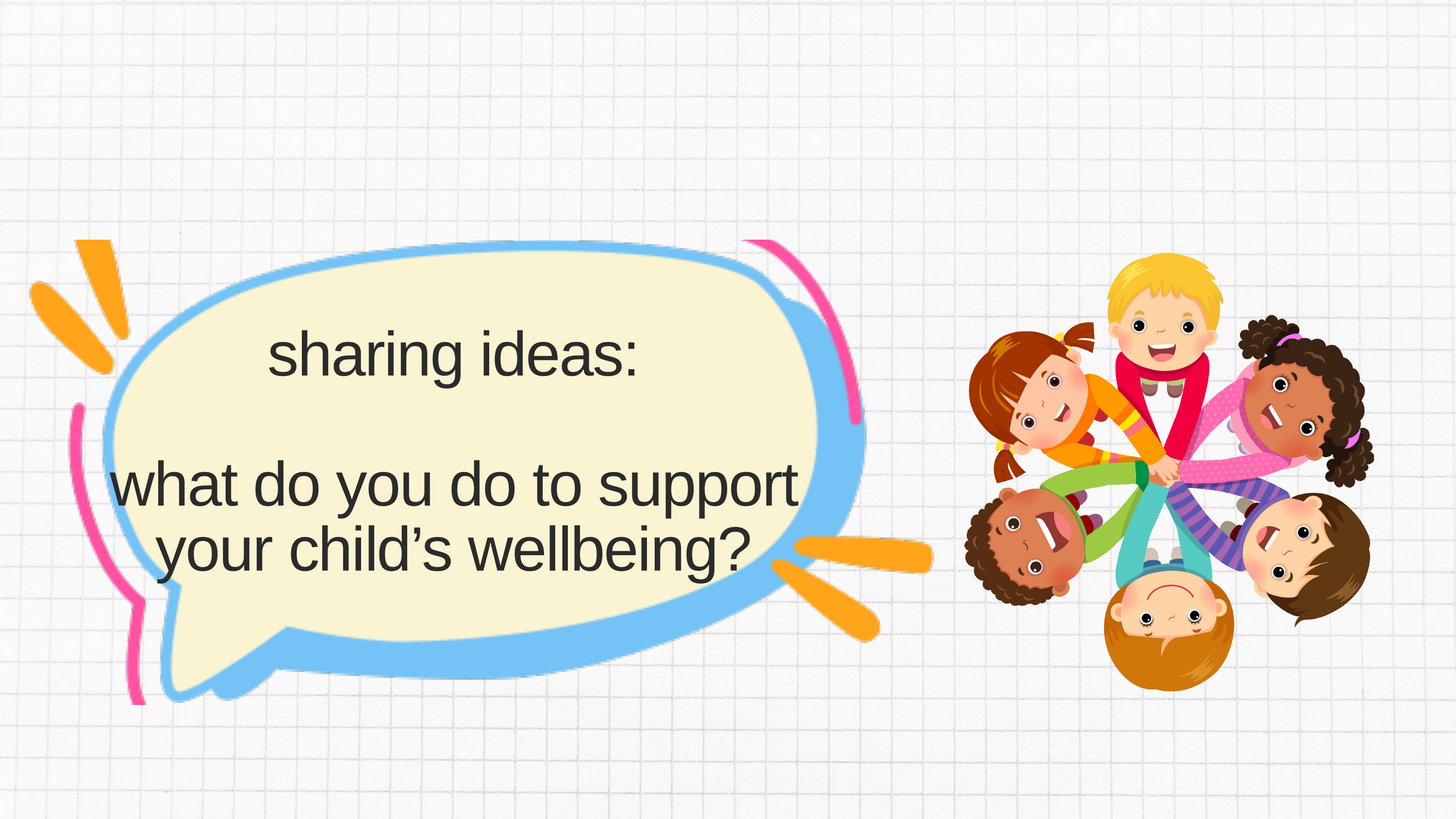

sharing ideas:

what do you do to support your child’s wellbeing?